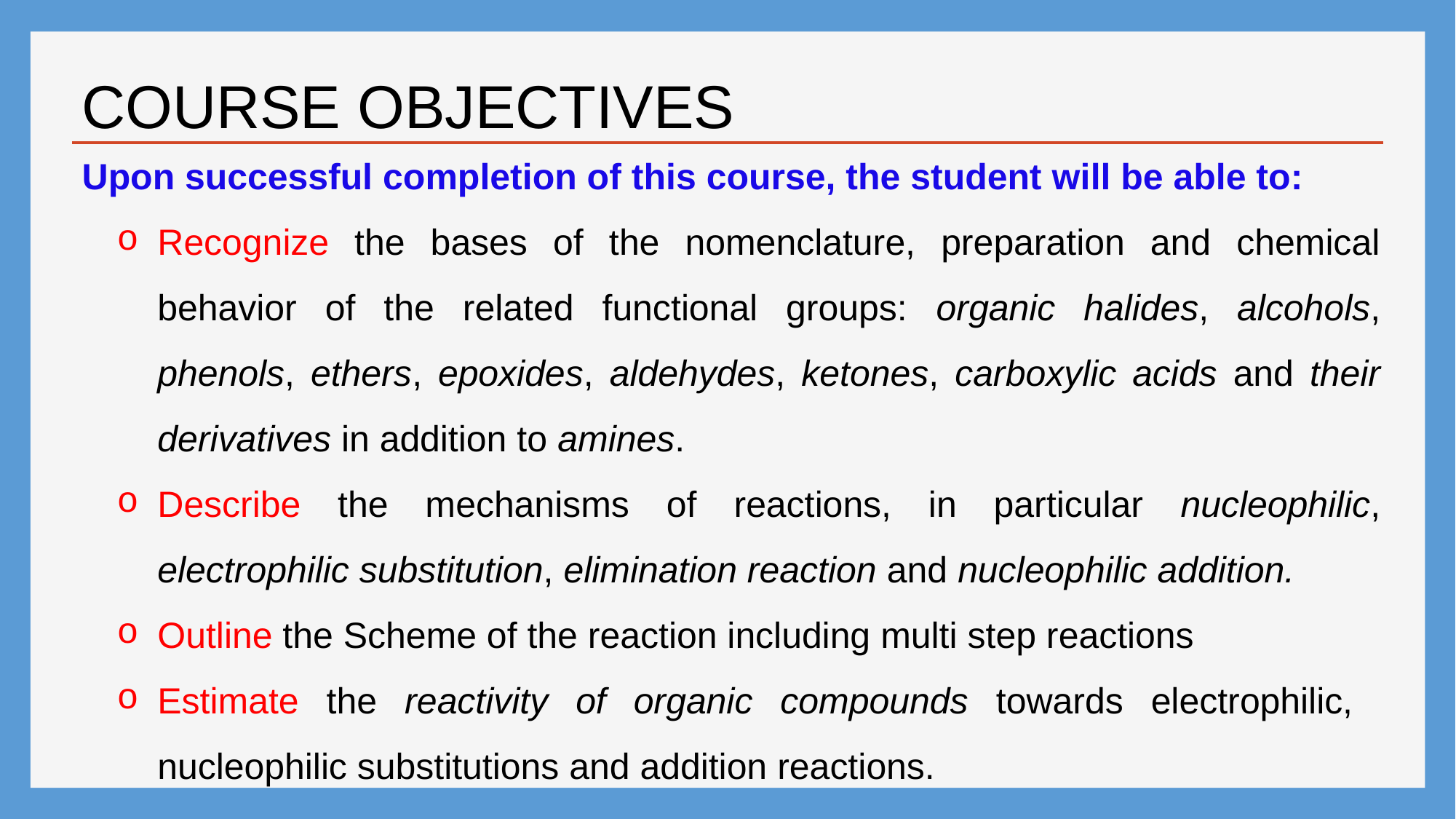

COURSE OBJECTIVES
Upon successful completion of this course, the student will be able to:
Recognize the bases of the nomenclature, preparation and chemical behavior of the related functional groups: organic halides, alcohols, phenols, ethers, epoxides, aldehydes, ketones, carboxylic acids and their derivatives in addition to amines.
Describe the mechanisms of reactions, in particular nucleophilic, electrophilic substitution, elimination reaction and nucleophilic addition.
Outline the Scheme of the reaction including multi step reactions
Estimate the reactivity of organic compounds towards electrophilic,  nucleophilic substitutions and addition reactions.